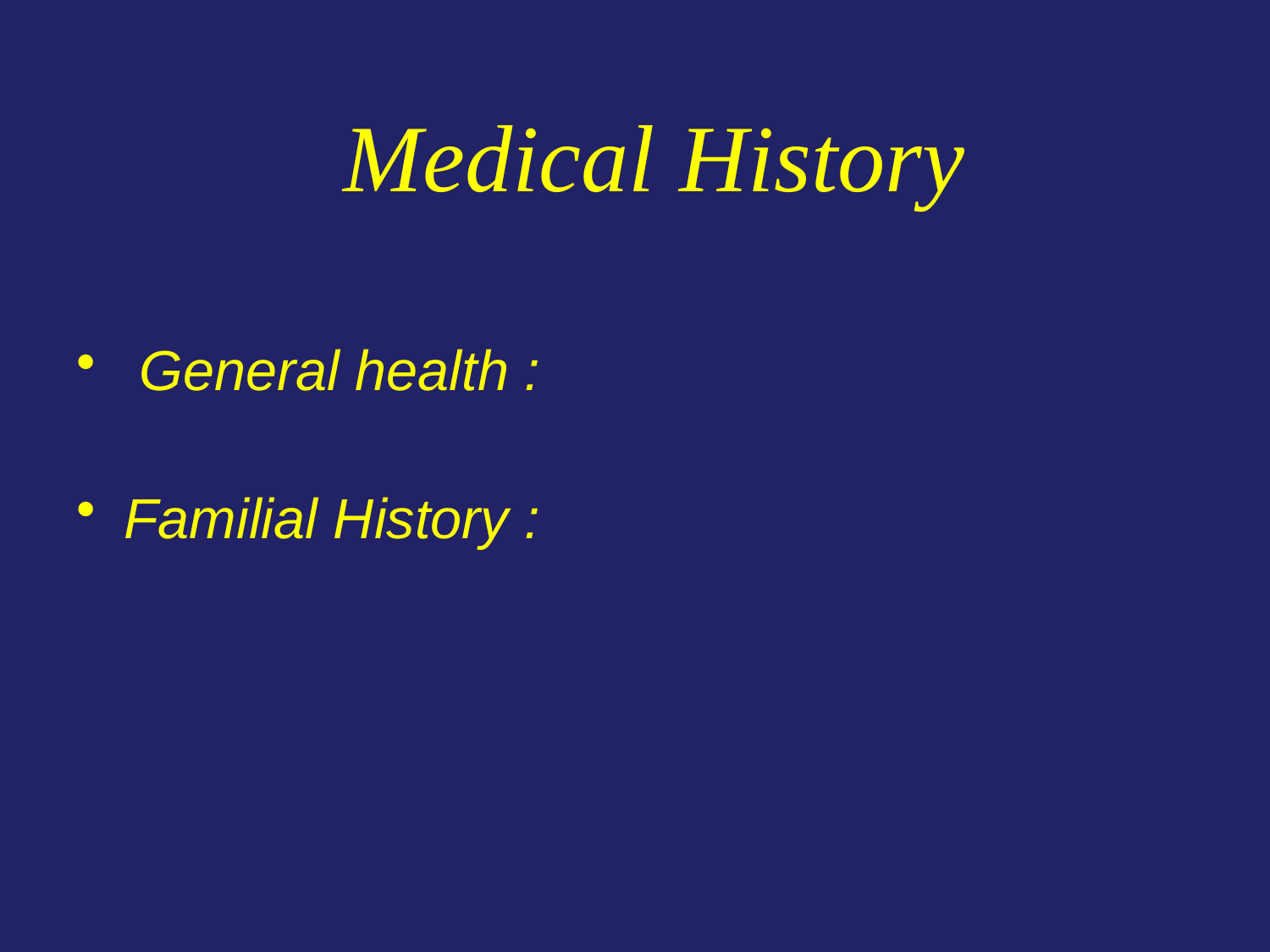

# Medical History
 General health :

Familial History :